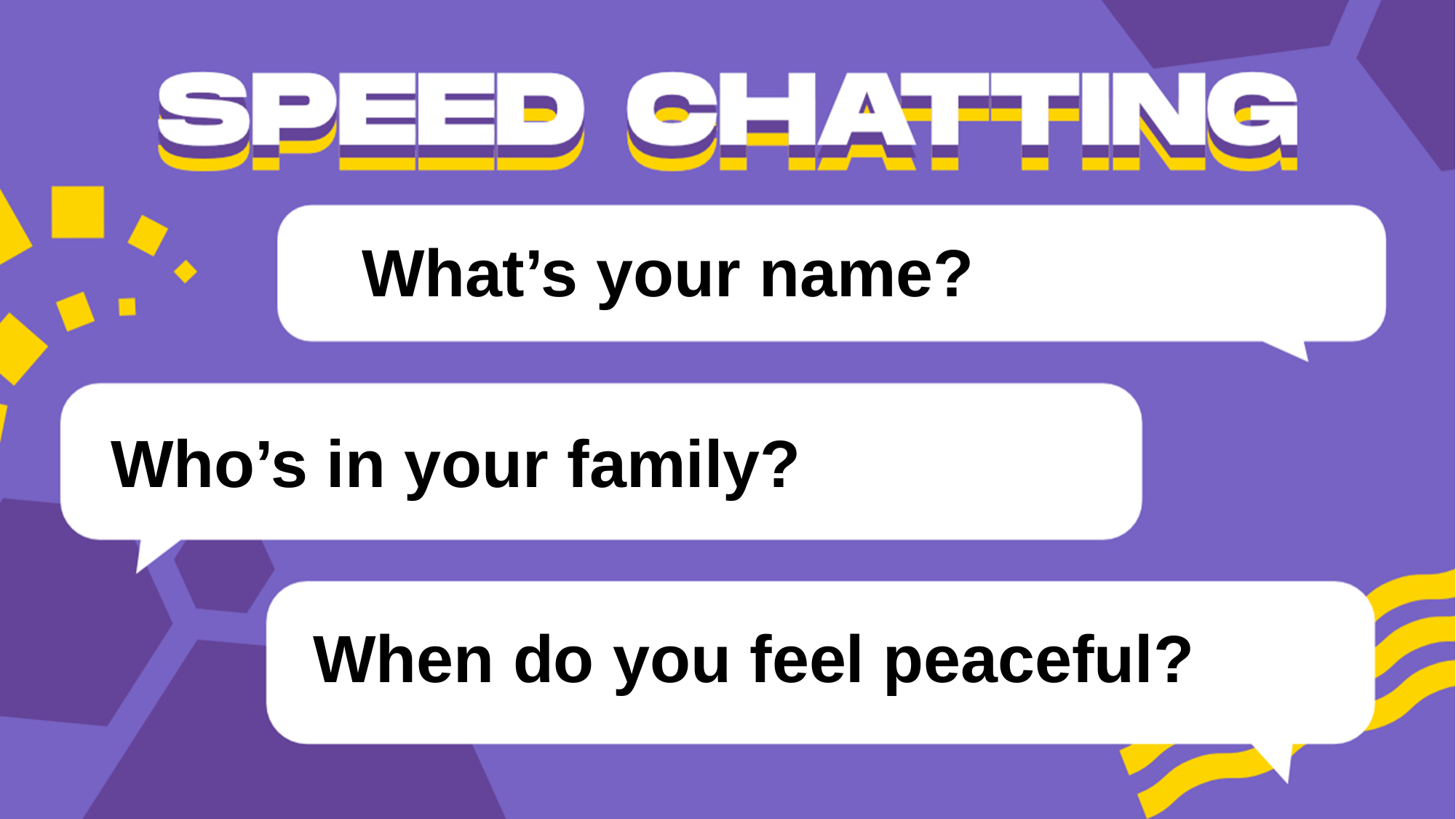

# What’s your name?
Who’s in your family?
When do you feel peaceful?